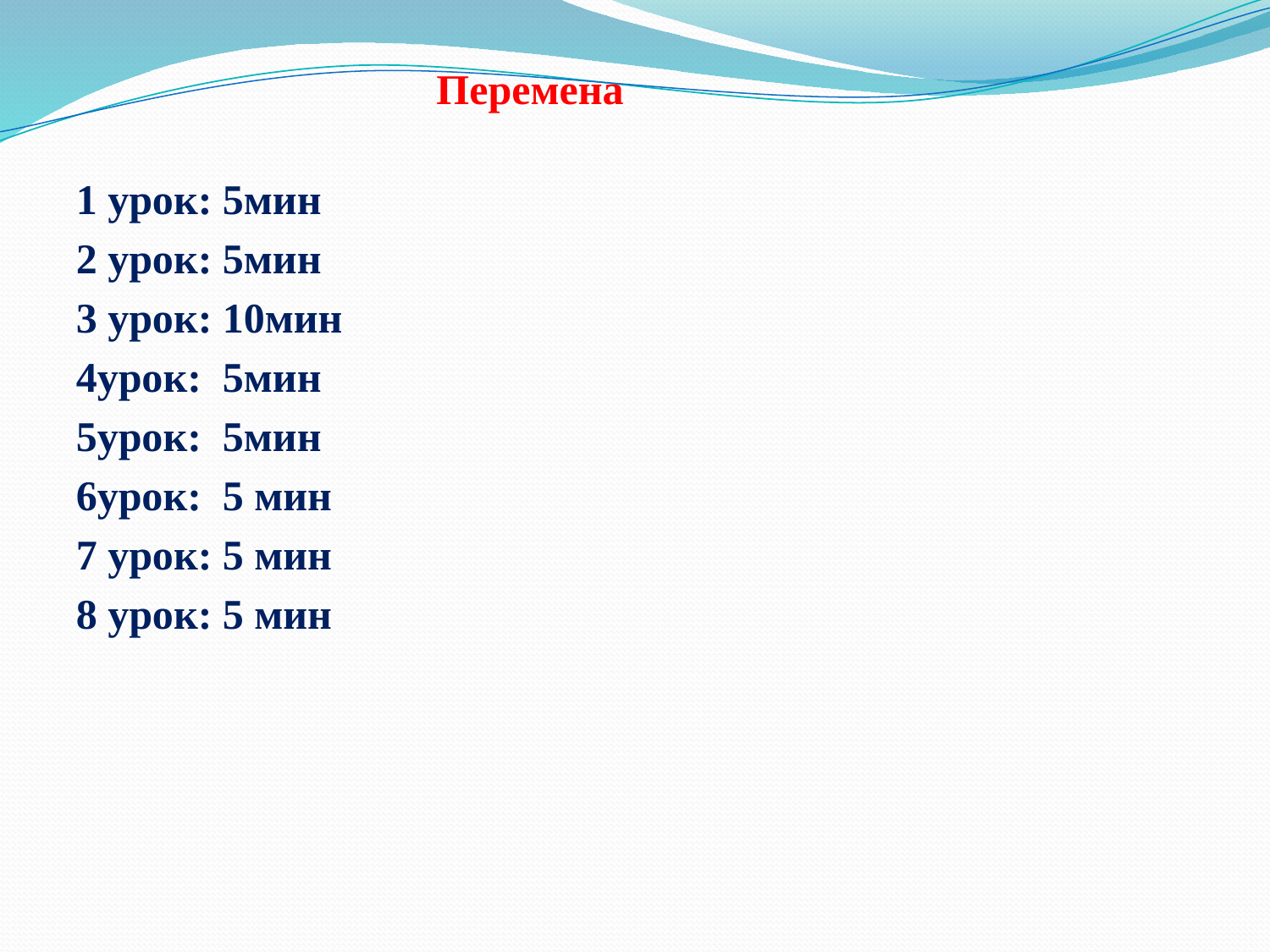

Перемена
1 урок: 5мин
2 урок: 5мин
3 урок: 10мин
4урок:  5мин
5урок:  5мин
6урок:  5 мин
7 урок: 5 мин
8 урок: 5 мин